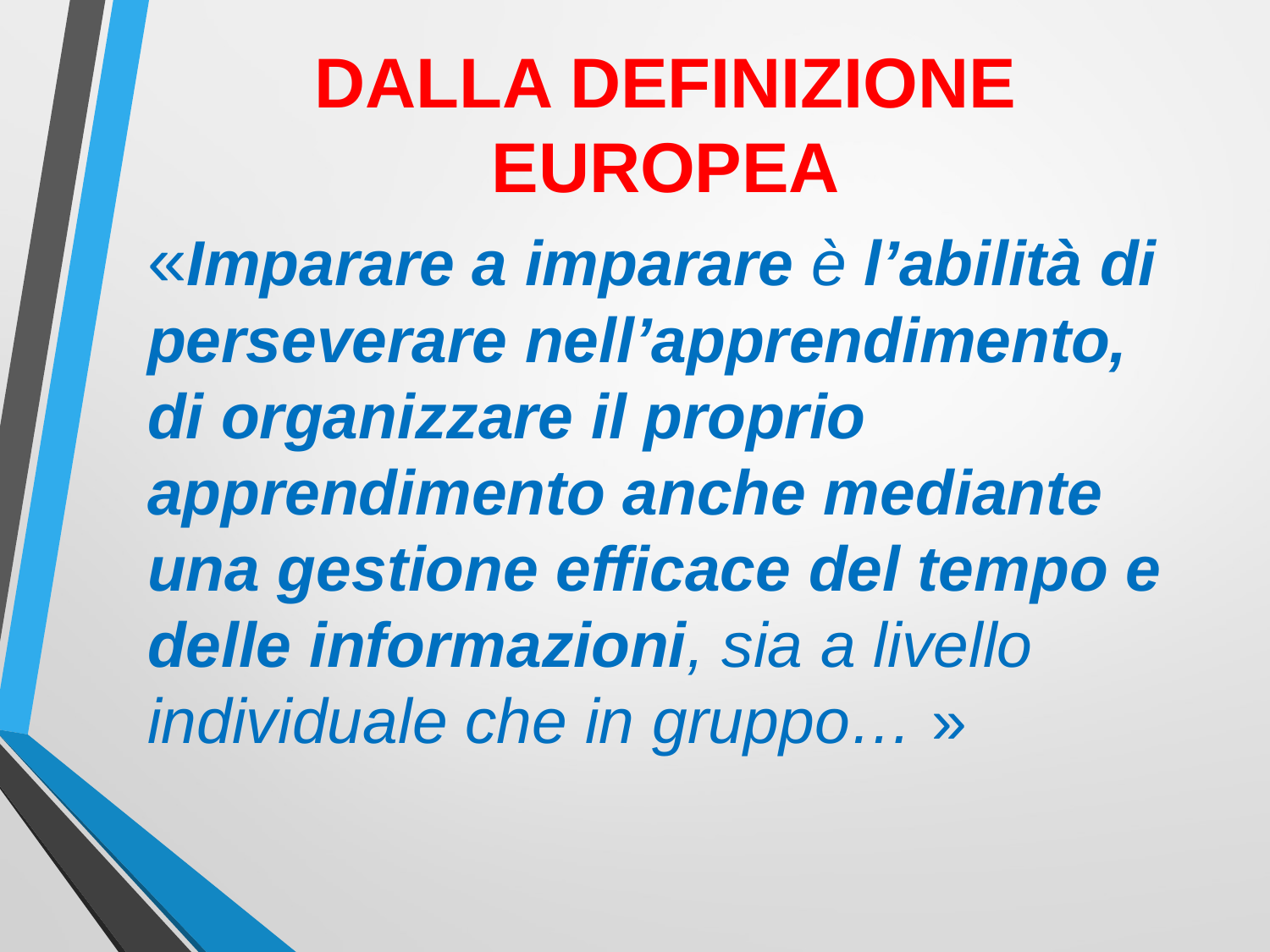

# DALLA DEFINIZIONE EUROPEA

«Imparare a imparare è l’abilità di perseverare nell’apprendimento, di organizzare il proprio apprendimento anche mediante una gestione efficace del tempo e delle informazioni, sia a livello individuale che in gruppo… »